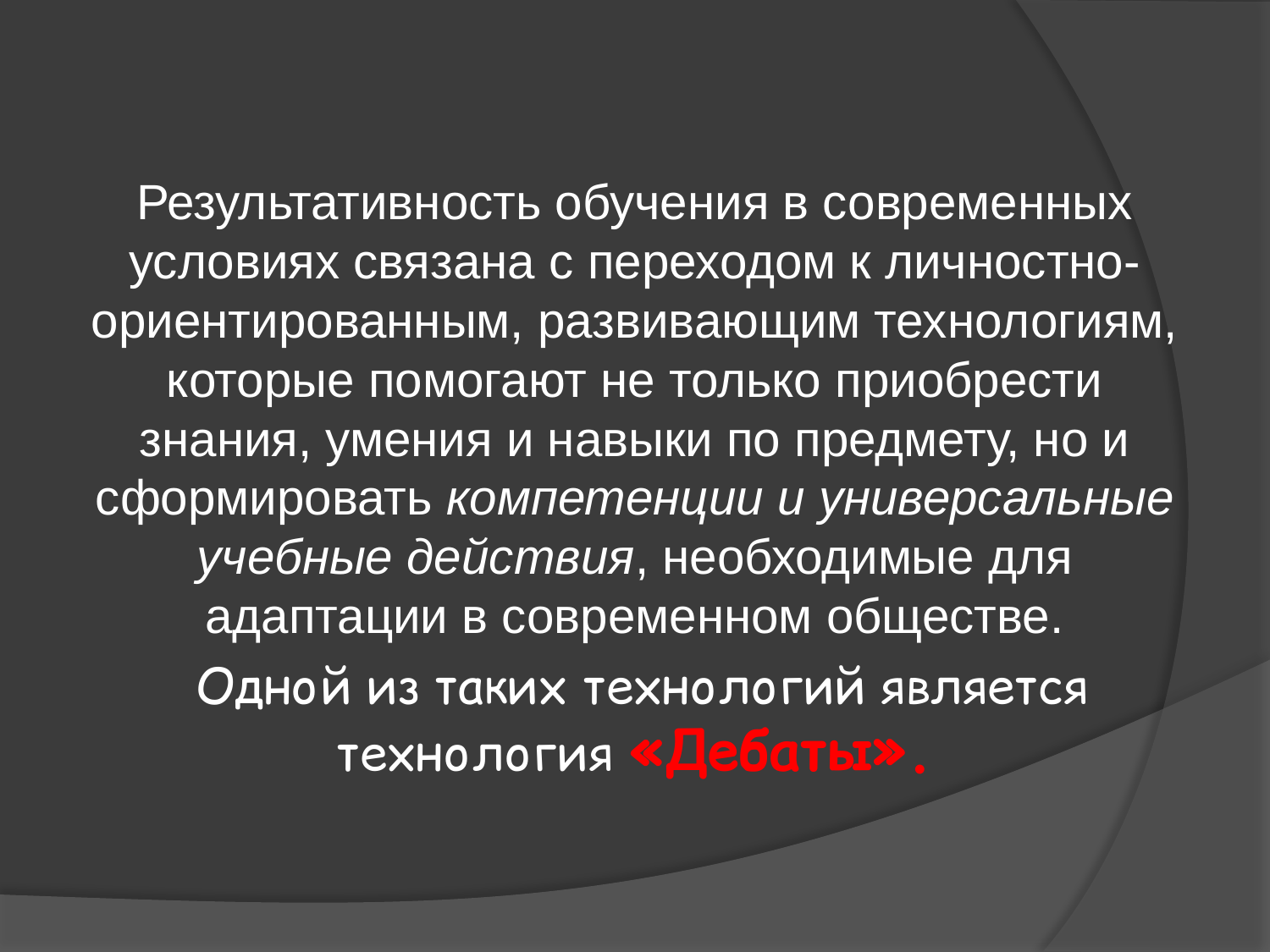

Результативность обучения в современных условиях связана с переходом к личностно-ориентированным, развивающим технологиям, которые помогают не только приобрести знания, умения и навыки по предмету, но и сформировать компетенции и универсальные учебные действия, необходимые для адаптации в современном обществе.
 Одной из таких технологий является технология «Дебаты».